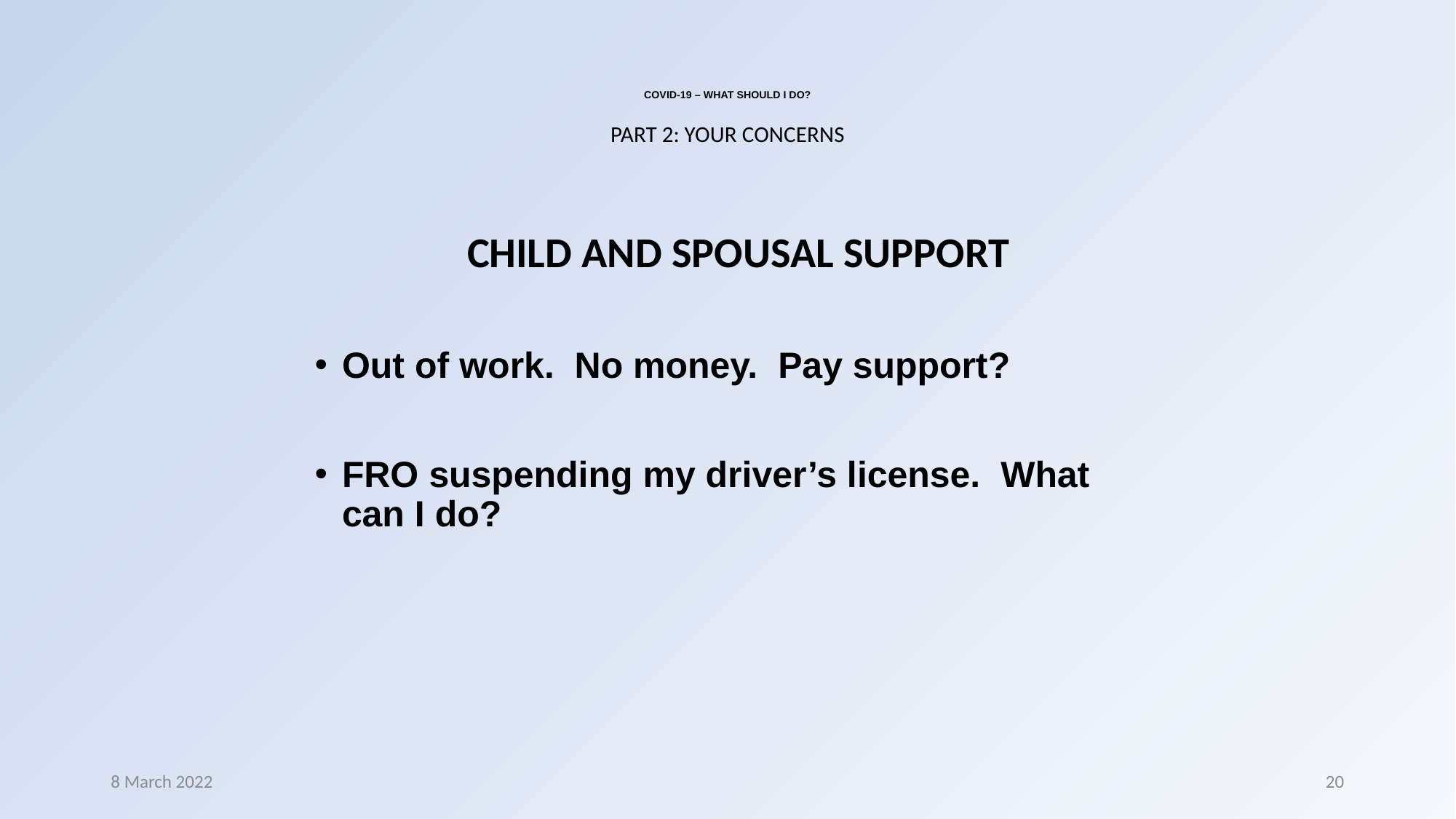

# COVID-19 – WHAT SHOULD I DO? PART 2: YOUR CONCERNS
CHILD AND SPOUSAL SUPPORT
Out of work.  No money.  Pay support?
FRO suspending my driver’s license.  What can I do?

8 March 2022
20